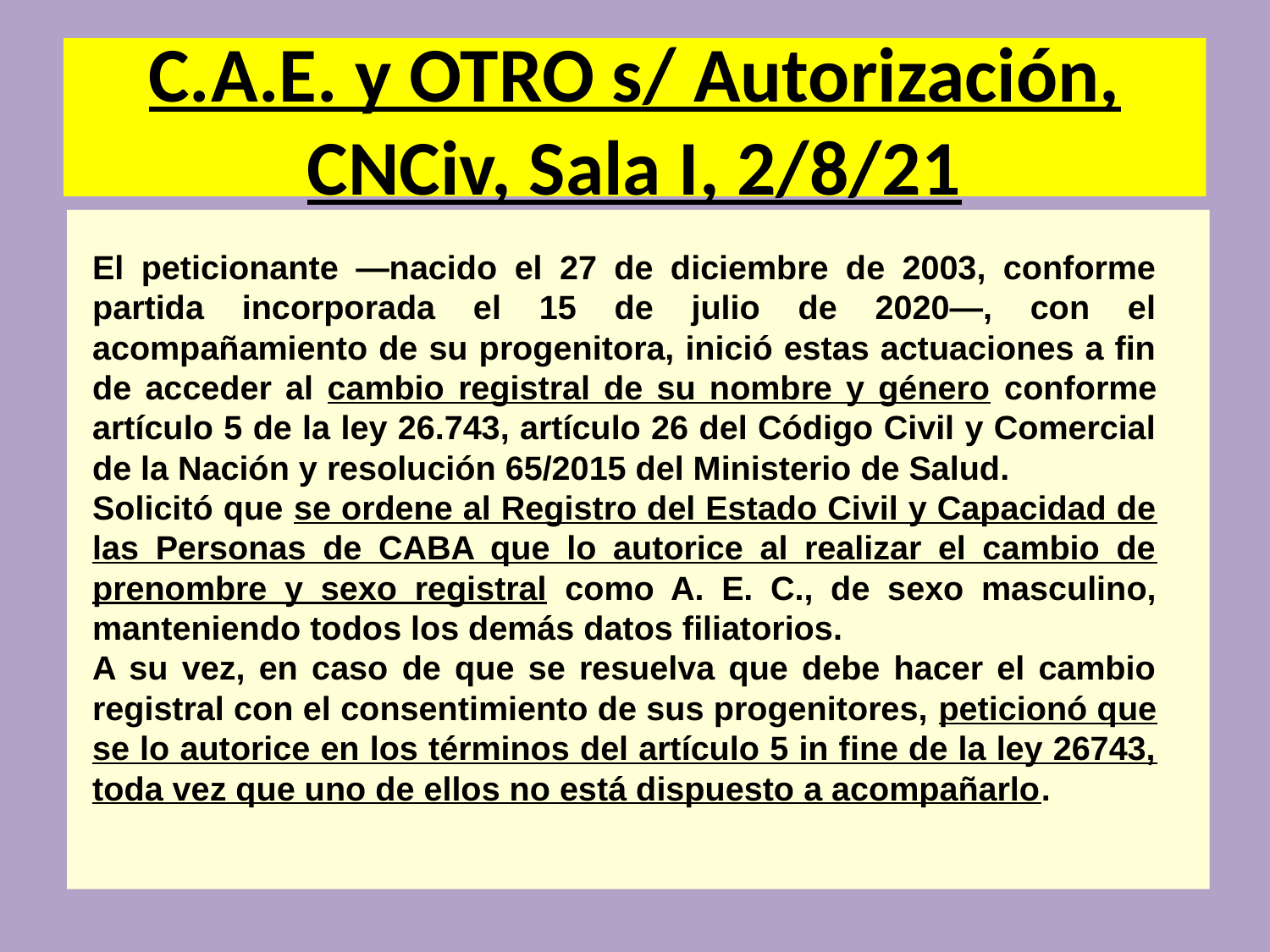

C.A.E. y OTRO s/ Autorización, CNCiv, Sala I, 2/8/21

El peticionante —nacido el 27 de diciembre de 2003, conforme partida incorporada el 15 de julio de 2020—, con el acompañamiento de su progenitora, inició estas actuaciones a fin de acceder al cambio registral de su nombre y género conforme artículo 5 de la ley 26.743, artículo 26 del Código Civil y Comercial de la Nación y resolución 65/2015 del Ministerio de Salud.
Solicitó que se ordene al Registro del Estado Civil y Capacidad de las Personas de CABA que lo autorice al realizar el cambio de prenombre y sexo registral como A. E. C., de sexo masculino, manteniendo todos los demás datos filiatorios.
A su vez, en caso de que se resuelva que debe hacer el cambio registral con el consentimiento de sus progenitores, peticionó que se lo autorice en los términos del artículo 5 in fine de la ley 26743, toda vez que uno de ellos no está dispuesto a acompañarlo.